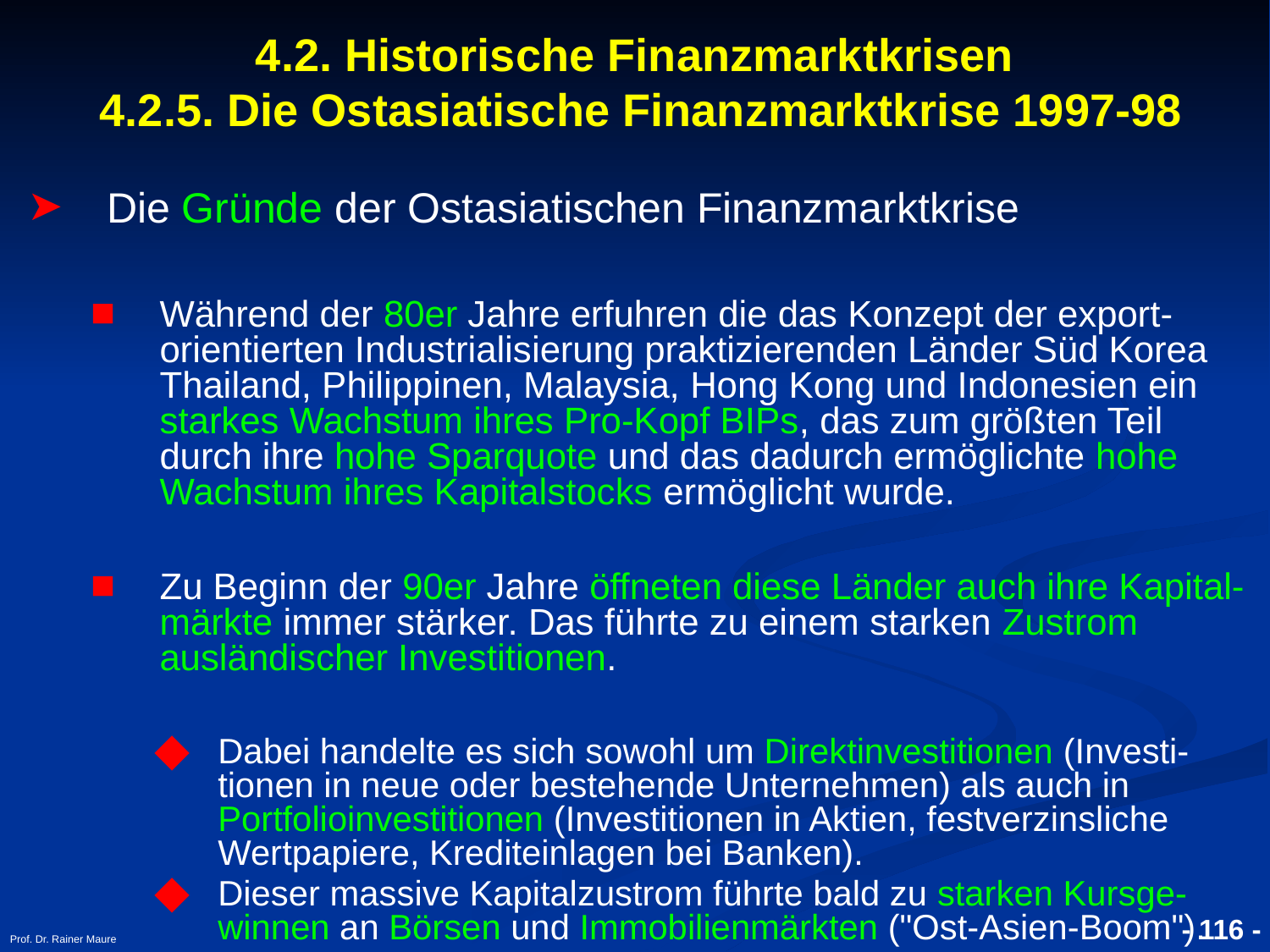

# 4.2. Historische Finanzmarktkrisen 4.2.5. Die Ostasiatische Finanzmarktkrise 1997-98
Die Gründe der Ostasiatischen Finanzmarktkrise

Während der 80er Jahre erfuhren die das Konzept der export-orientierten Industrialisierung praktizierenden Länder Süd Korea Thailand, Philippinen, Malaysia, Hong Kong und Indonesien ein starkes Wachstum ihres Pro-Kopf BIPs, das zum größten Teil durch ihre hohe Sparquote und das dadurch ermöglichte hohe Wachstum ihres Kapitalstocks ermöglicht wurde.

Zu Beginn der 90er Jahre öffneten diese Länder auch ihre Kapital-märkte immer stärker. Das führte zu einem starken Zustrom ausländischer Investitionen.

Dabei handelte es sich sowohl um Direktinvestitionen (Investi-tionen in neue oder bestehende Unternehmen) als auch in Portfolioinvestitionen (Investitionen in Aktien, festverzinsliche Wertpapiere, Krediteinlagen bei Banken).
Dieser massive Kapitalzustrom führte bald zu starken Kursge-winnen an Börsen und Immobilienmärkten ("Ost-Asien-Boom").
Die starken Kursgewinne führten bei internationalen Investoren zu Erwartungen auf weitere Kursgewinne.

Prof. Dr. Rainer Maure
- 116 -